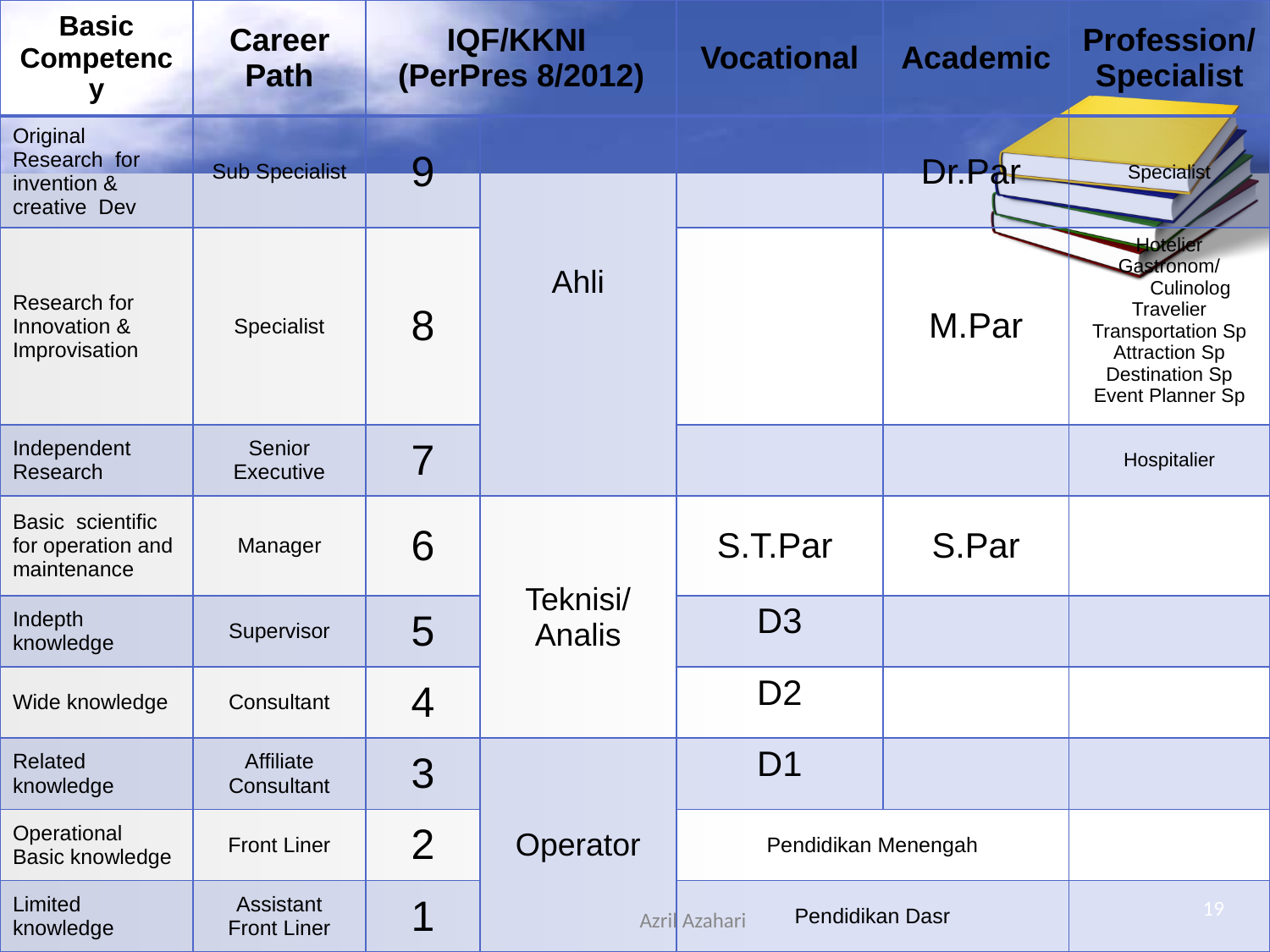

| Basic Competency | Career Path | IQF/KKNI (PerPres 8/2012) |  | Vocational | Academic | Profession/ Specialist |
| --- | --- | --- | --- | --- | --- | --- |
| Original Research for invention & creative Dev | Sub Specialist | 9 | Ahli |  | Dr.Par | Specialist |
| Research for Innovation & Improvisation | Specialist | 8 |  |  | M.Par | Hotelier Gastronom/Culinolog Travelier Transportation Sp Attraction Sp Destination Sp Event Planner Sp |
| Independent Research | Senior Executive | 7 |  |  |  | Hospitalier |
| Basic scientific for operation and maintenance | Manager | 6 | Teknisi/ Analis | S.T.Par | S.Par |  |
| Indepth knowledge | Supervisor | 5 |  | D3 |  |  |
| Wide knowledge | Consultant | 4 |  | D2 |  |  |
| Related knowledge | Affiliate Consultant | 3 | Operator | D1 |  |  |
| Operational Basic knowledge | Front Liner | 2 |  | Pendidikan Menengah |  |  |
| Limited knowledge | Assistant Front Liner | 1 |  | Pendidikan Dasr |  |  |
19
Azril Azahari